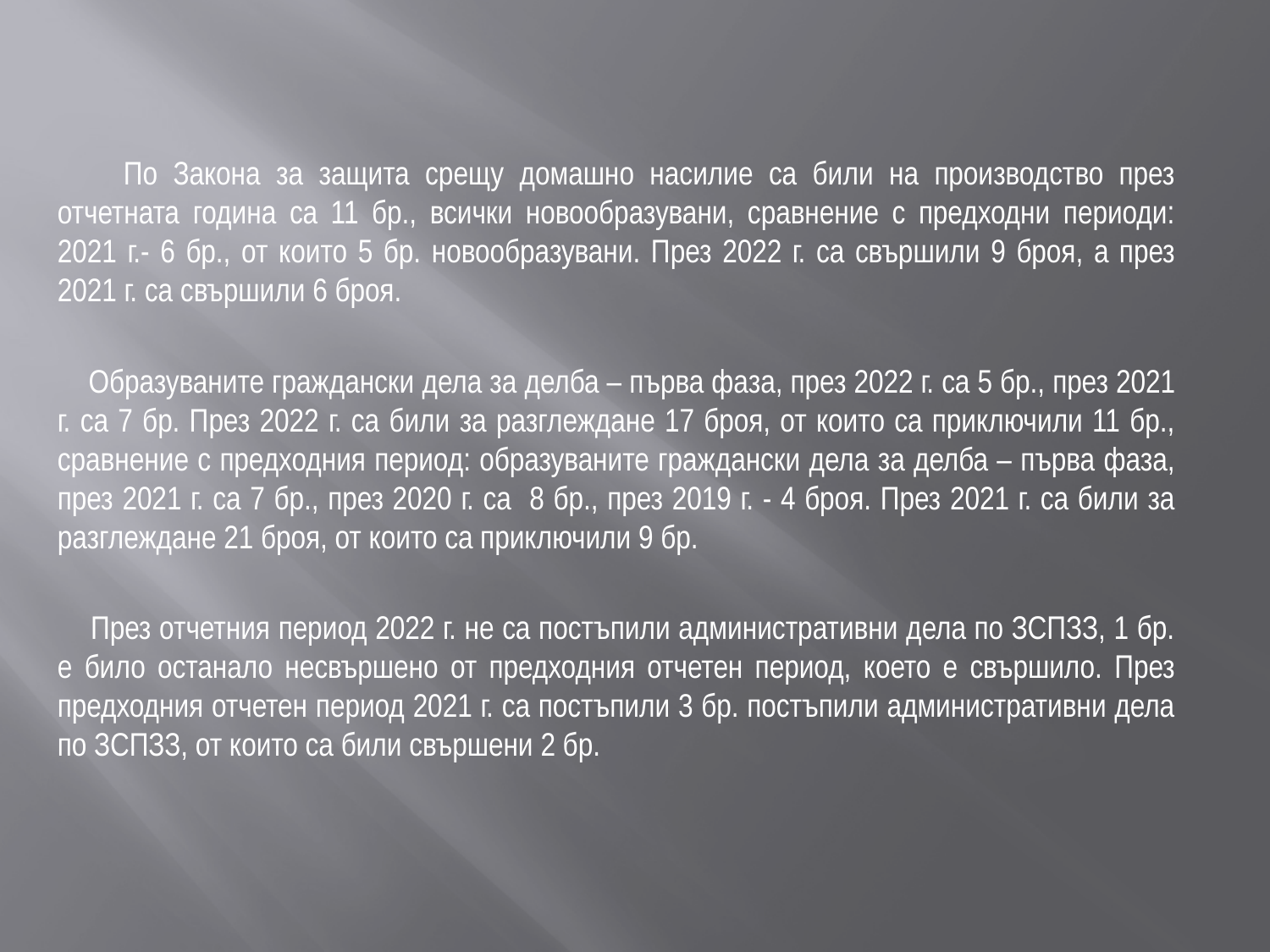

По Закона за защита срещу домашно насилие са били на производство през отчетната година са 11 бр., всички новообразувани, сравнение с предходни периоди: 2021 г.- 6 бр., от които 5 бр. новообразувани. През 2022 г. са свършили 9 броя, а през 2021 г. са свършили 6 броя.

    Образуваните граждански дела за делба – първа фаза, през 2022 г. са 5 бр., през 2021 г. са 7 бр. През 2022 г. са били за разглеждане 17 броя, от които са приключили 11 бр., сравнение с предходния период: образуваните граждански дела за делба – първа фаза, през 2021 г. са 7 бр., през 2020 г. са  8 бр., през 2019 г. - 4 броя. През 2021 г. са били за разглеждане 21 броя, от които са приключили 9 бр.

    През отчетния период 2022 г. не са постъпили административни дела по ЗСПЗЗ, 1 бр. е било останало несвършено от предходния отчетен период, което е свършило. През предходния отчетен период 2021 г. са постъпили 3 бр. постъпили административни дела по ЗСПЗЗ, от които са били свършени 2 бр.